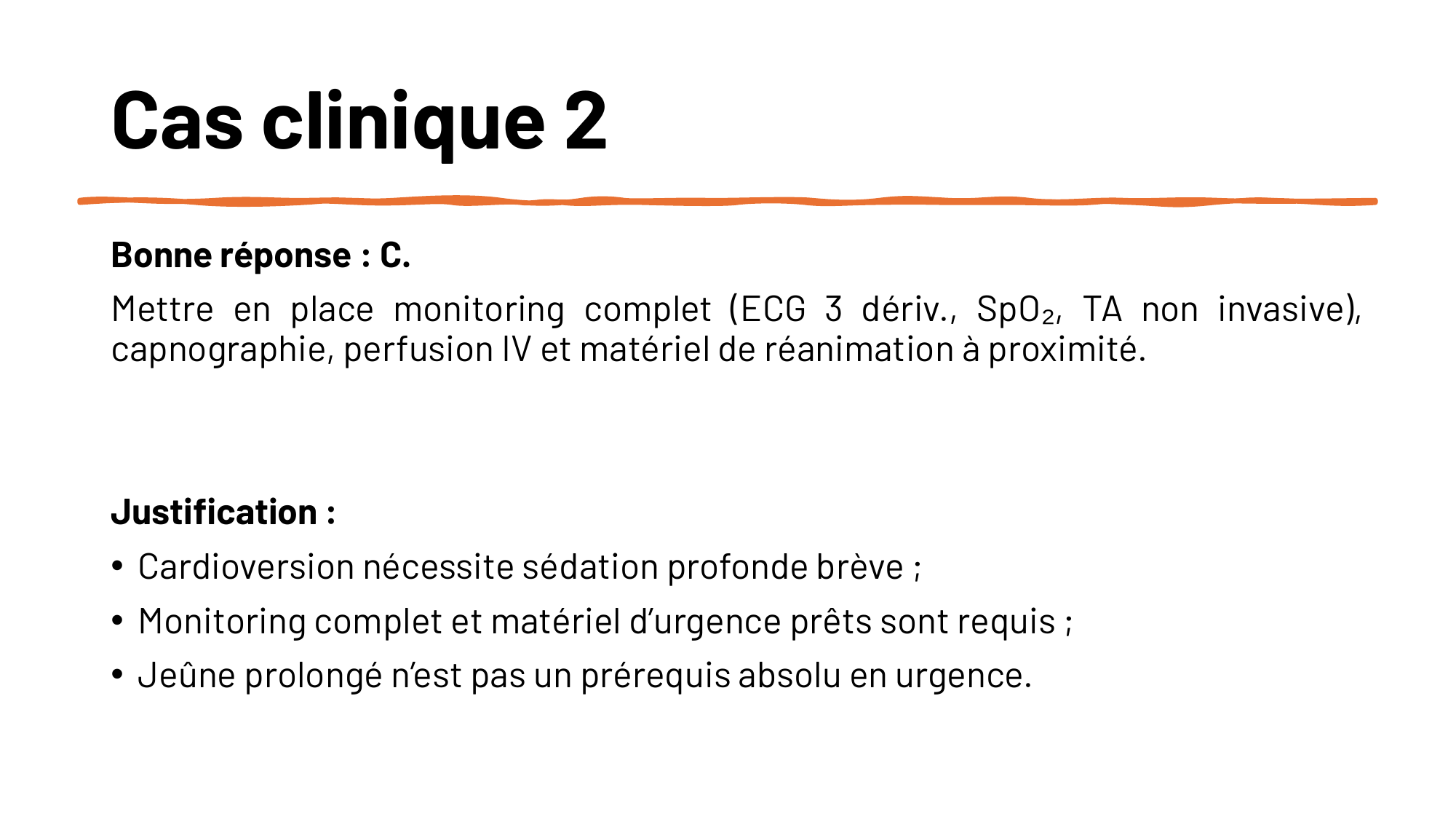

# Cas clinique 2

Bonne réponse : C.
Mettre en place monitoring complet (ECG 3 dériv., SpO₂, TA non invasive), capnographie, perfusion IV et matériel de réanimation à proximité.

Justification :
Cardioversion nécessite sédation profonde brève ;
Monitoring complet et matériel d’urgence prêts sont requis ;
Jeûne prolongé n’est pas un prérequis absolu en urgence.